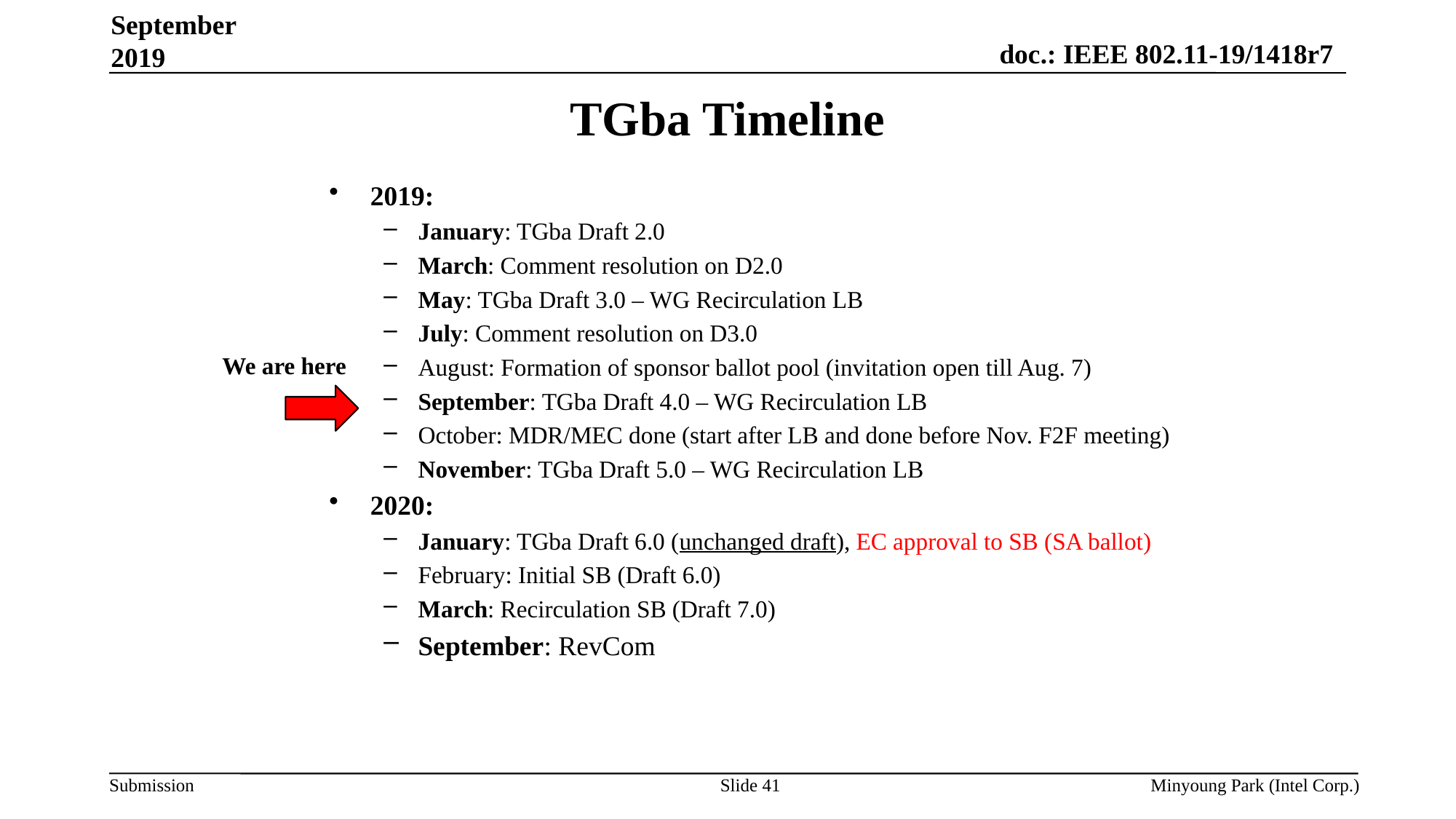

September 2019
# TGba Timeline
2019:
January: TGba Draft 2.0
March: Comment resolution on D2.0
May: TGba Draft 3.0 – WG Recirculation LB
July: Comment resolution on D3.0
August: Formation of sponsor ballot pool (invitation open till Aug. 7)
September: TGba Draft 4.0 – WG Recirculation LB
October: MDR/MEC done (start after LB and done before Nov. F2F meeting)
November: TGba Draft 5.0 – WG Recirculation LB
2020:
January: TGba Draft 6.0 (unchanged draft), EC approval to SB (SA ballot)
February: Initial SB (Draft 6.0)
March: Recirculation SB (Draft 7.0)
September: RevCom
We are here

Slide 41
Minyoung Park (Intel Corp.)